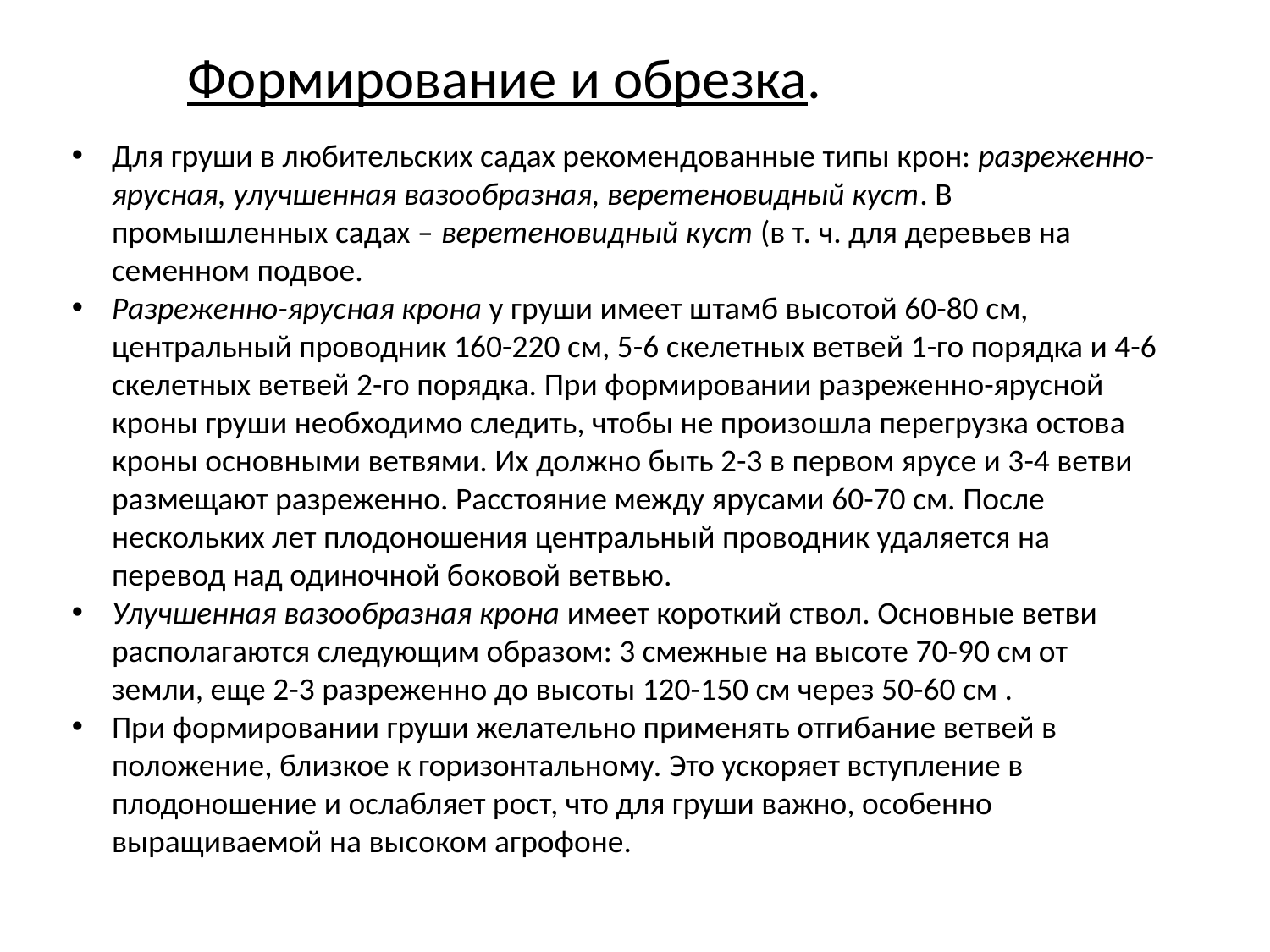

Формирование и обрезка.

Для груши в любительских садах рекомендованные типы крон: разреженно-ярусная, улучшенная вазообразная, веретеновидный куст. В промышленных садах – веретеновидный куст (в т. ч. для деревьев на семенном подвое.
Разреженно-ярусная крона у груши имеет штамб высотой 60-80 см, центральный проводник 160-220 см, 5-6 скелетных ветвей 1-го порядка и 4-6 скелетных ветвей 2-го порядка. При формировании разреженно-ярусной кроны груши необходимо следить, чтобы не произошла перегрузка остова кроны основными ветвями. Их должно быть 2-3 в первом ярусе и 3-4 ветви размещают разреженно. Расстояние между ярусами 60-70 см. После нескольких лет плодоношения центральный проводник удаляется на перевод над одиночной боковой ветвью.
Улучшенная вазообразная крона имеет короткий ствол. Основные ветви располагаются следующим образом: 3 смежные на высоте 70-90 см от земли, еще 2-3 разреженно до высоты 120-150 см через 50-60 см .
При формировании груши желательно применять отгибание ветвей в положение, близкое к горизонтальному. Это ускоряет вступление в плодоношение и ослабляет рост, что для груши важно, особенно выращиваемой на высоком агрофоне.